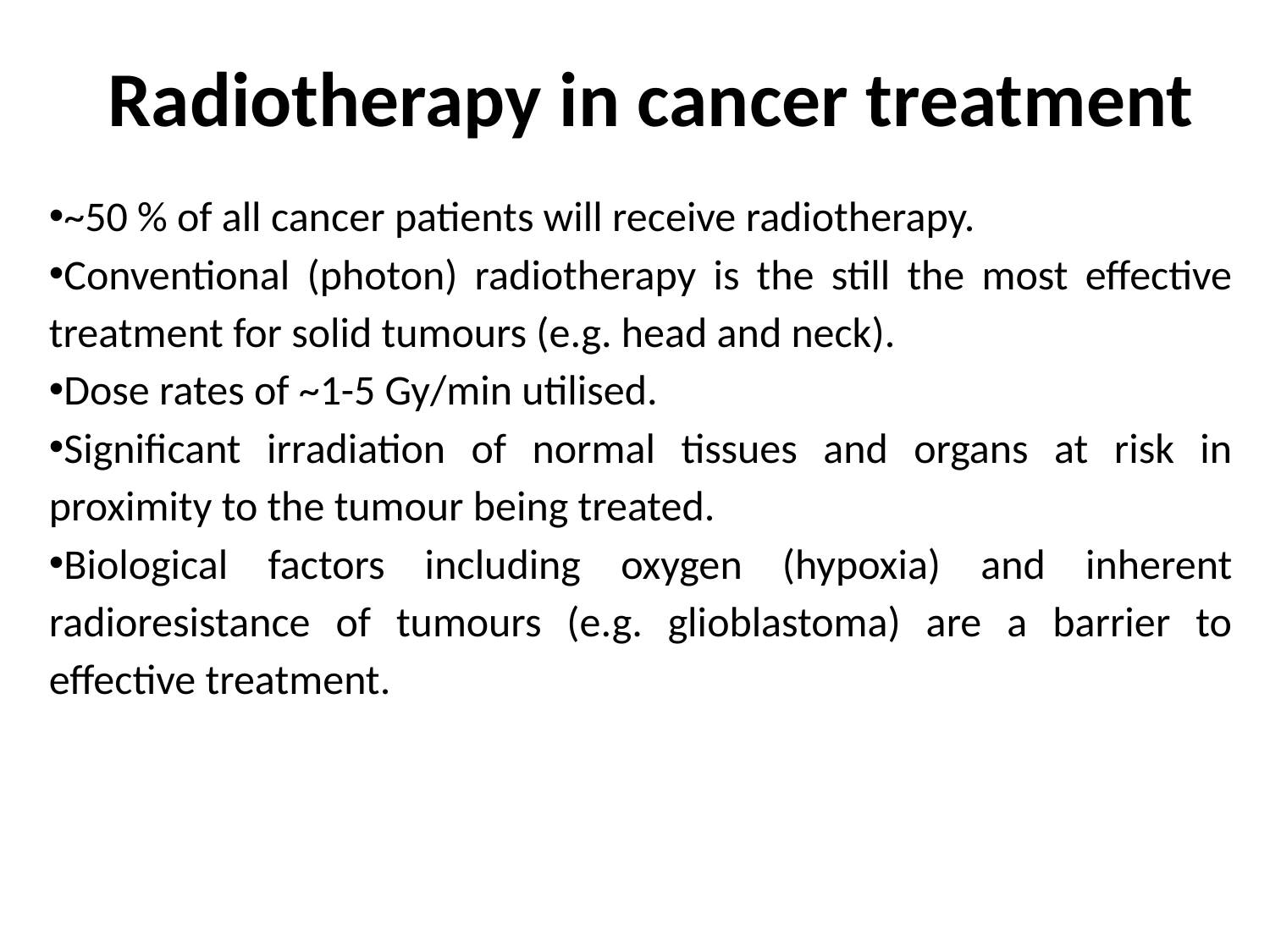

Radiotherapy in cancer treatment
~50 % of all cancer patients will receive radiotherapy.
Conventional (photon) radiotherapy is the still the most effective treatment for solid tumours (e.g. head and neck).
Dose rates of ~1-5 Gy/min utilised.
Significant irradiation of normal tissues and organs at risk in proximity to the tumour being treated.
Biological factors including oxygen (hypoxia) and inherent radioresistance of tumours (e.g. glioblastoma) are a barrier to effective treatment.